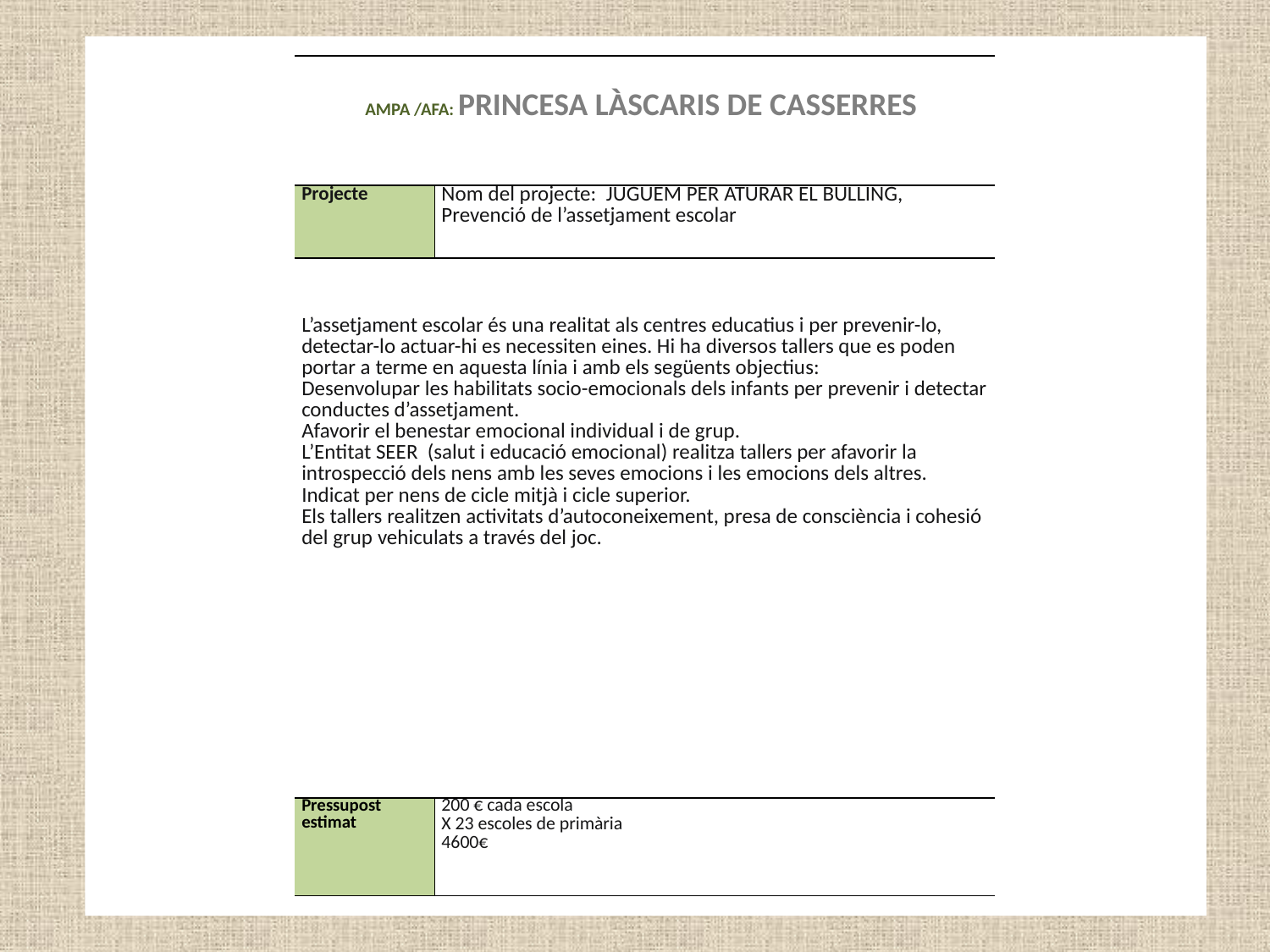

#
| AMPA /AFA: PRINCESA LÀSCARIS DE CASSERRES |  |
| --- | --- |
| Projecte | Nom del projecte: JUGUEM PER ATURAR EL BULLING, Prevenció de l’assetjament escolar |
| L’assetjament escolar és una realitat als centres educatius i per prevenir-lo, detectar-lo actuar-hi es necessiten eines. Hi ha diversos tallers que es poden portar a terme en aquesta línia i amb els següents objectius: Desenvolupar les habilitats socio-emocionals dels infants per prevenir i detectar conductes d’assetjament. Afavorir el benestar emocional individual i de grup. L’Entitat SEER (salut i educació emocional) realitza tallers per afavorir la introspecció dels nens amb les seves emocions i les emocions dels altres. Indicat per nens de cicle mitjà i cicle superior. Els tallers realitzen activitats d’autoconeixement, presa de consciència i cohesió del grup vehiculats a través del joc. |  |
| Pressupost estimat | 200 € cada escola X 23 escoles de primària 4600€ |